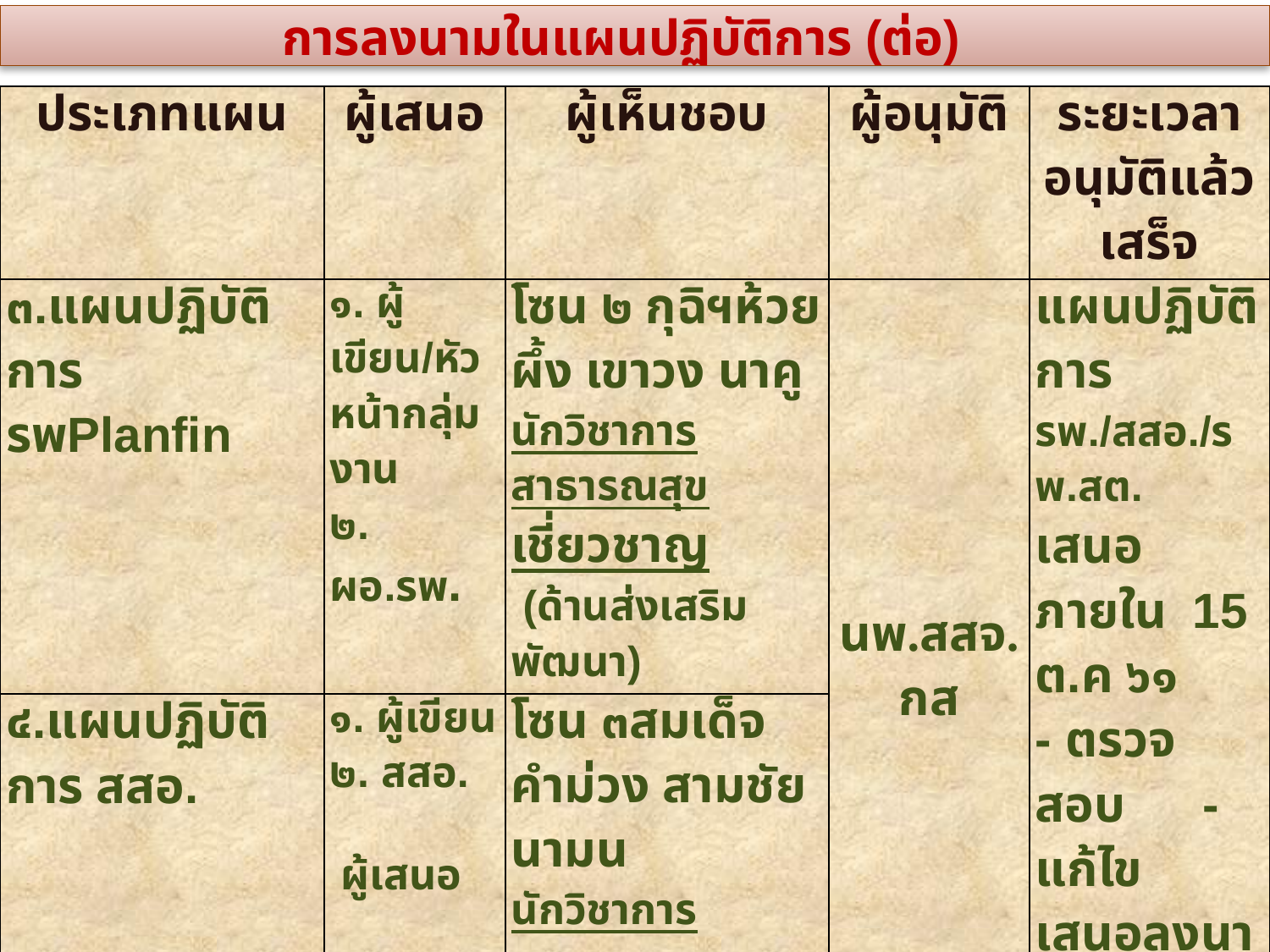

การลงนามในแผนปฏิบัติการ (ต่อ)
| ประเภทแผน | ผู้เสนอ | ผู้เห็นชอบ | ผู้อนุมัติ | ระยะเวลาอนุมัติแล้วเสร็จ |
| --- | --- | --- | --- | --- |
| ๓.แผนปฏิบัติการ รพPlanfin | ๑. ผู้เขียน/หัวหน้ากลุ่มงาน ๒. ผอ.รพ. | โซน ๒ กุฉิฯห้วยผึ้ง เขาวง นาคู นักวิชาการสาธารณสุขเชี่ยวชาญ (ด้านส่งเสริมพัฒนา) | นพ.สสจ.กส | แผนปฏิบัติการ รพ./สสอ./รพ.สต. เสนอภายใน 15 ต.ค ๖๑ - ตรวจสอบ - แก้ไข เสนอลงนามอนุมัติ ๒๐ ต.ค ๖๑   - ส่งคืนแผนฯฉบับอนุมัติ ภายใน ๑๐ พ.ย ๖๑ |
| ๔.แผนปฏิบัติการ สสอ. | ๑. ผู้เขียน ๒. สสอ. ผู้เสนอ | โซน ๓สมเด็จ คำม่วง สามชัย นามน นักวิชาการสาธารณสุขชำนาญการพิเศษ |  |  |
| ๕.แผนปฏิบัติการ รพ.สต. | ๑. ผอ.รพ.สต. ผู้เสนอ ๒. สสอ. เห็นชอบ | โซน ๔ อำเภอกมลาไสย ฆ้องชัย ร่องคำ |  |  |
|  |  | โซน ๕ อำเภอยางตลาด ห้วยเม็ก หนองกุงศรี ท่าคันโท นายแพทย์เชี่ยวชาญ |  |  |